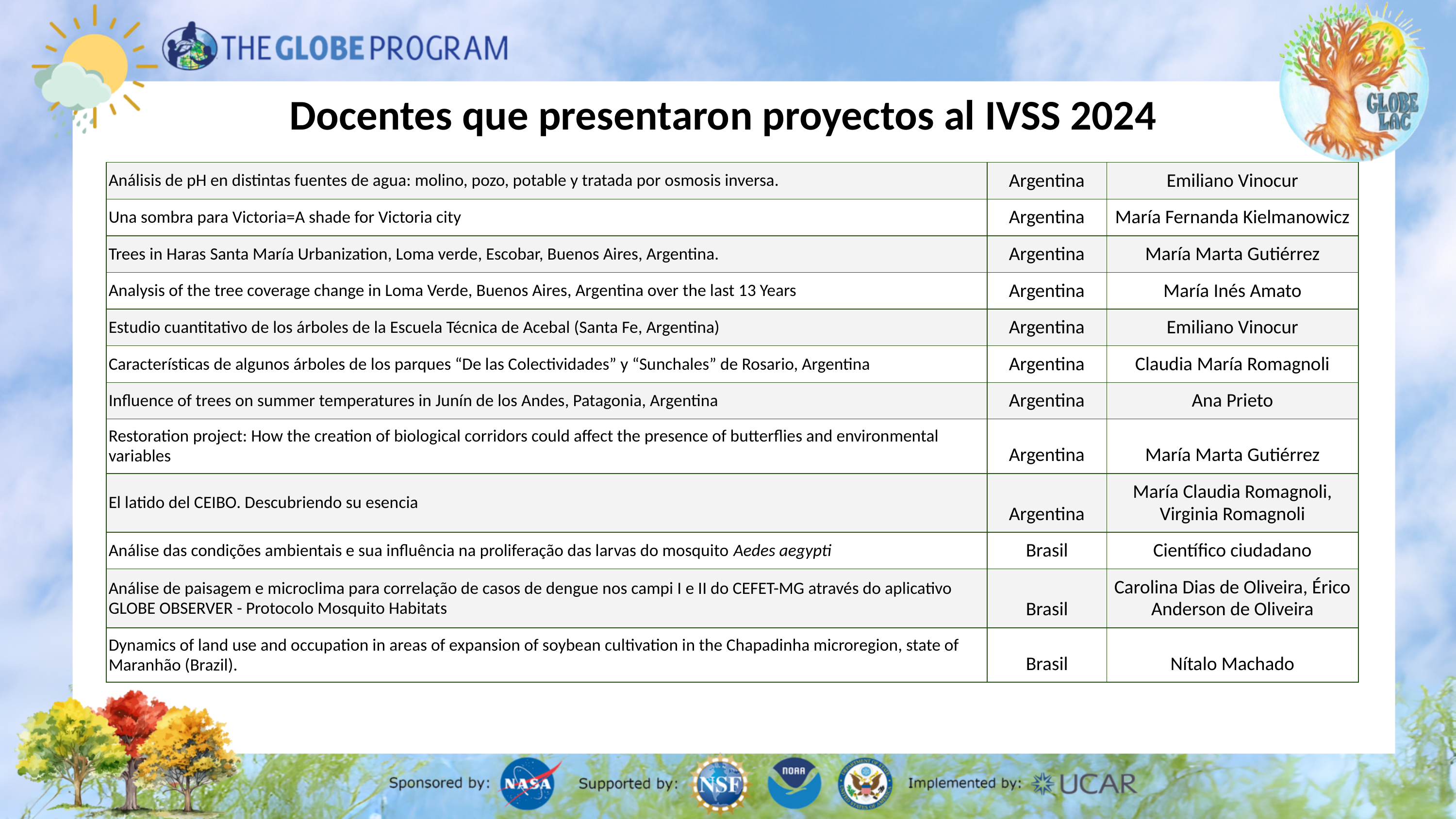

# Docentes que presentaron proyectos al IVSS 2024
| Análisis de pH en distintas fuentes de agua: molino, pozo, potable y tratada por osmosis inversa. | Argentina | Emiliano Vinocur |
| --- | --- | --- |
| Una sombra para Victoria=A shade for Victoria city | Argentina | María Fernanda Kielmanowicz |
| Trees in Haras Santa María Urbanization, Loma verde, Escobar, Buenos Aires, Argentina. | Argentina | María Marta Gutiérrez |
| Analysis of the tree coverage change in Loma Verde, Buenos Aires, Argentina over the last 13 Years | Argentina | María Inés Amato |
| Estudio cuantitativo de los árboles de la Escuela Técnica de Acebal (Santa Fe, Argentina) | Argentina | Emiliano Vinocur |
| Características de algunos árboles de los parques “De las Colectividades” y “Sunchales” de Rosario, Argentina | Argentina | Claudia María Romagnoli |
| Influence of trees on summer temperatures in Junín de los Andes, Patagonia, Argentina | Argentina | Ana Prieto |
| Restoration project: How the creation of biological corridors could affect the presence of butterflies and environmental variables | Argentina | María Marta Gutiérrez |
| El latido del CEIBO. Descubriendo su esencia | Argentina | María Claudia Romagnoli, Virginia Romagnoli |
| Análise das condições ambientais e sua influência na proliferação das larvas do mosquito Aedes aegypti | Brasil | Científico ciudadano |
| Análise de paisagem e microclima para correlação de casos de dengue nos campi I e II do CEFET-MG através do aplicativo GLOBE OBSERVER - Protocolo Mosquito Habitats | Brasil | Carolina Dias de Oliveira, Érico Anderson de Oliveira |
| Dynamics of land use and occupation in areas of expansion of soybean cultivation in the Chapadinha microregion, state of Maranhão (Brazil). | Brasil | Nítalo Machado |